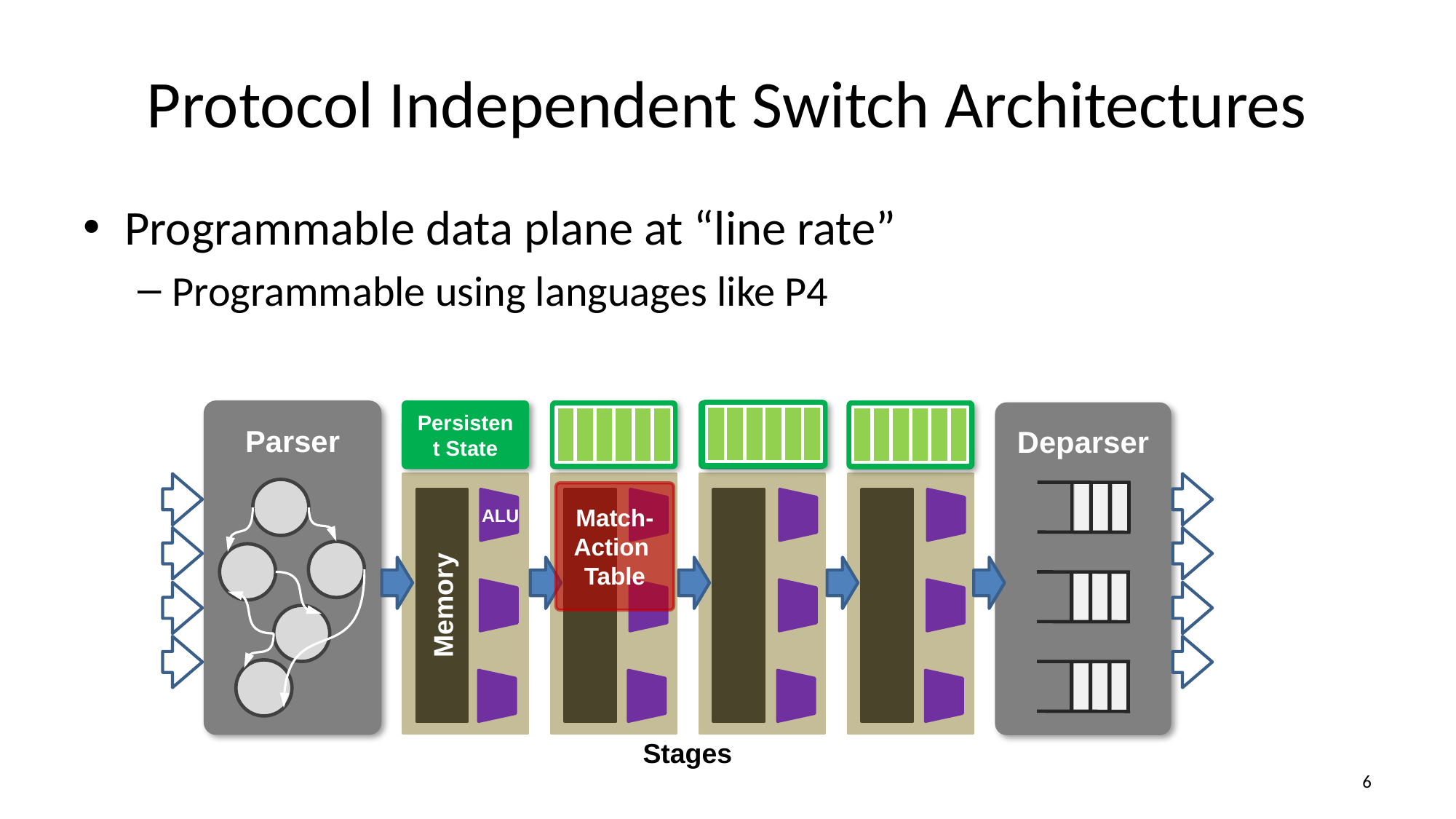

# Protocol Independent Switch Architectures
Programmable data plane at “line rate”
Programmable using languages like P4

Parser

Persistent State

Deparser

Match-
Action
Table
Memory

ALU

Stages
6